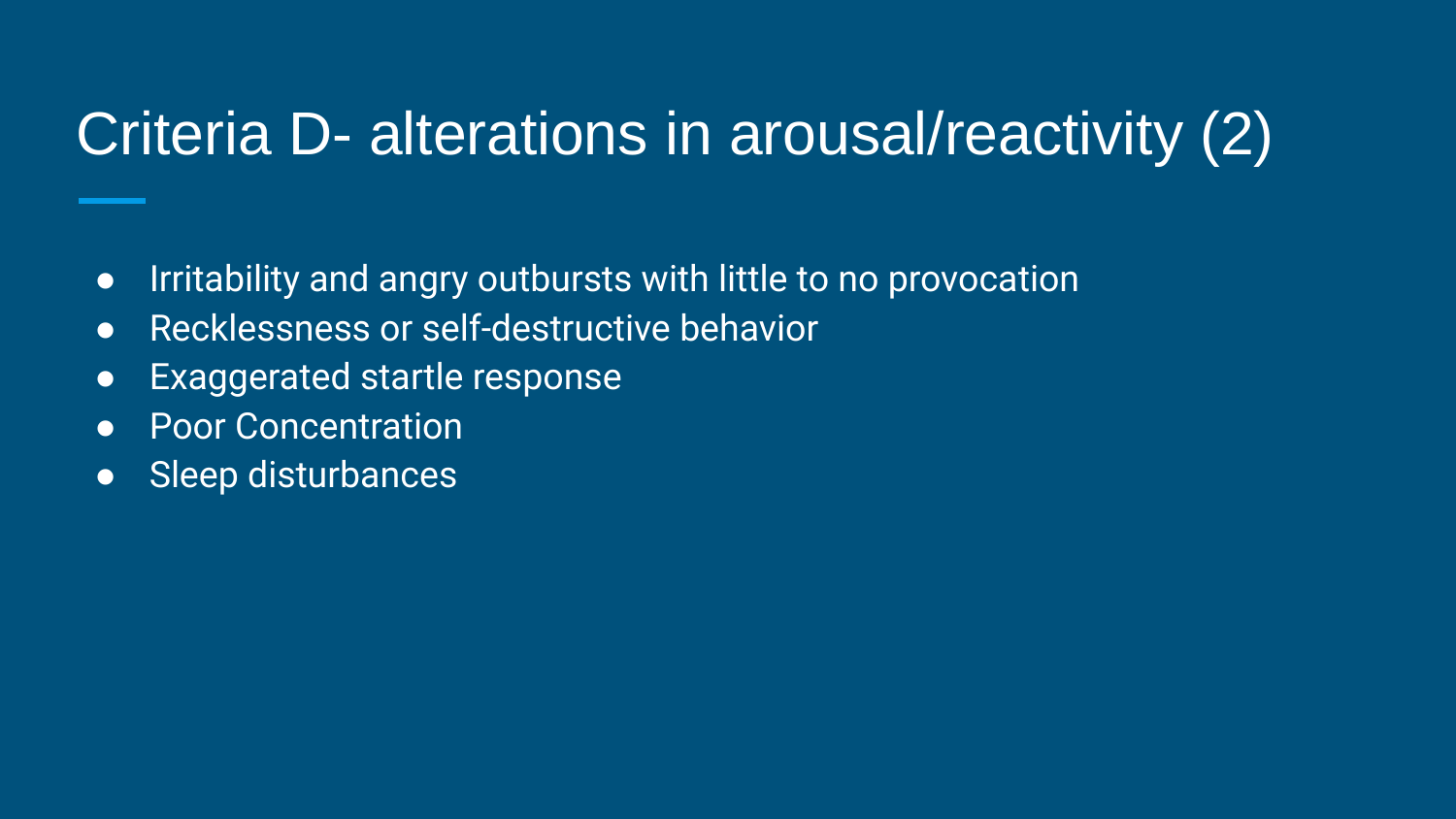

# Criteria D- alterations in arousal/reactivity (2)
Irritability and angry outbursts with little to no provocation
Recklessness or self-destructive behavior
Exaggerated startle response
Poor Concentration
Sleep disturbances